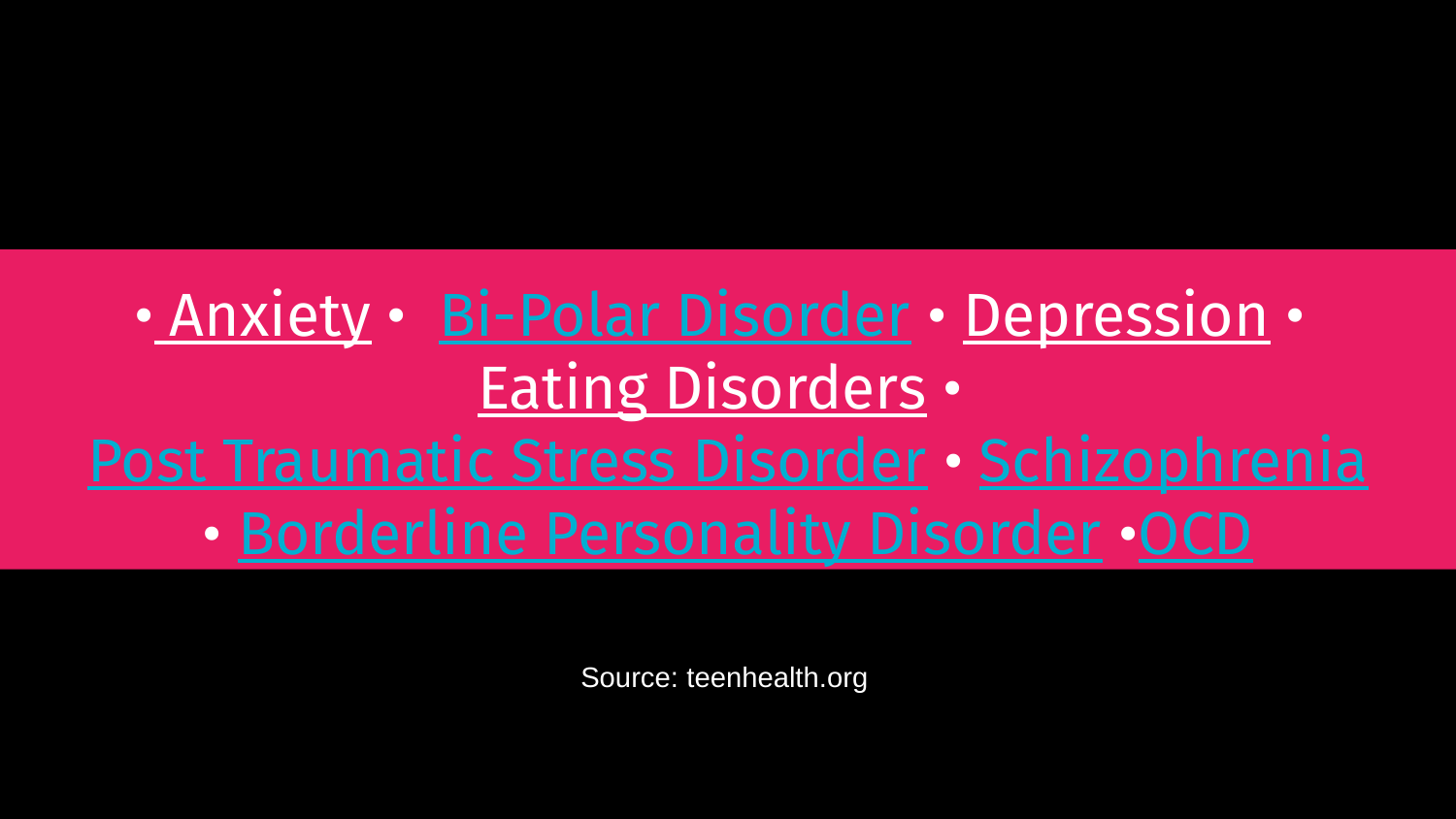

# • Anxiety •  Bi-Polar Disorder • Depression • Eating Disorders • Post Traumatic Stress Disorder • Schizophrenia • Borderline Personality Disorder •OCD
Source: teenhealth.org